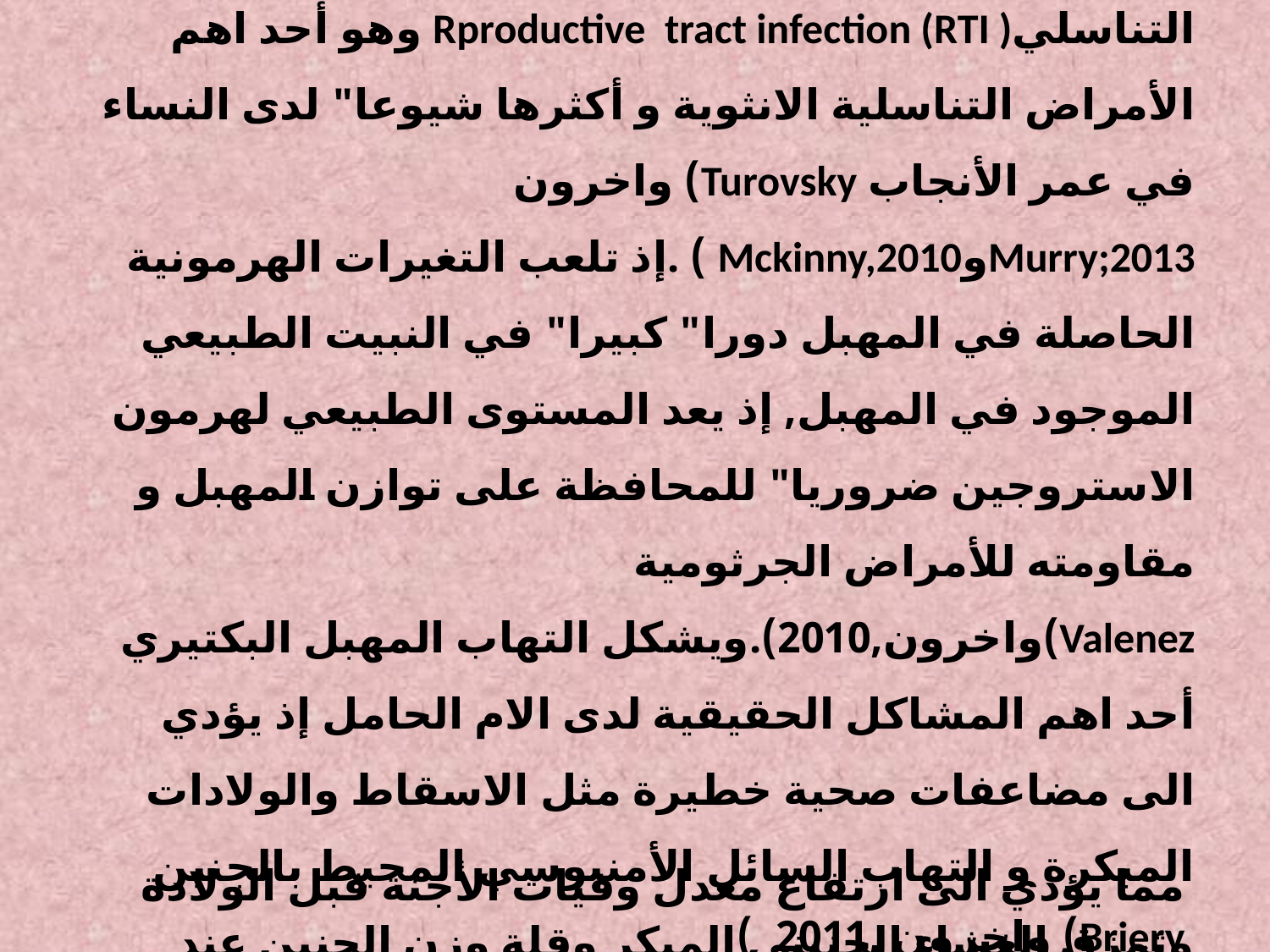

# المقدمــــــــــــــــــــــــــــة يعد التهاب المهبل البكتيري جزءاً من عدوى الجهاز التناسليRproductive  tract infection (RTI ) وهو أحد اهم الأمراض التناسلية الانثوية و أكثرها شيوعا" لدى النساء في عمر الأنجاب Turovsky) واخرون Murry;2013وMckinny,2010 ) .إذ تلعب التغيرات الهرمونية الحاصلة في المهبل دورا" كبيرا" في النبيت الطبيعي الموجود في المهبل, إذ يعد المستوى الطبيعي لهرمون الاستروجين ضروريا" للمحافظة على توازن المهبل و مقاومته للأمراض الجرثومية Valenez)واخرون,2010).ويشكل التهاب المهبل البكتيري أحد اهم المشاكل الحقيقية لدى الام الحامل إذ يؤدي الى مضاعفات صحية خطيرة مثل الاسقاط والولادات المبكرة و التهاب السائل الأمنيوسي المحيط بالجنين وتمزق الغشاء الجنيني المبكر وقلة وزن الجنين عند الولادة Giaraldo)  واخرون,2012)
مما يؤدي الى ارتفاع معدل وفيات الأجنة قبل الولادة Briery) واخرون ,2011  )